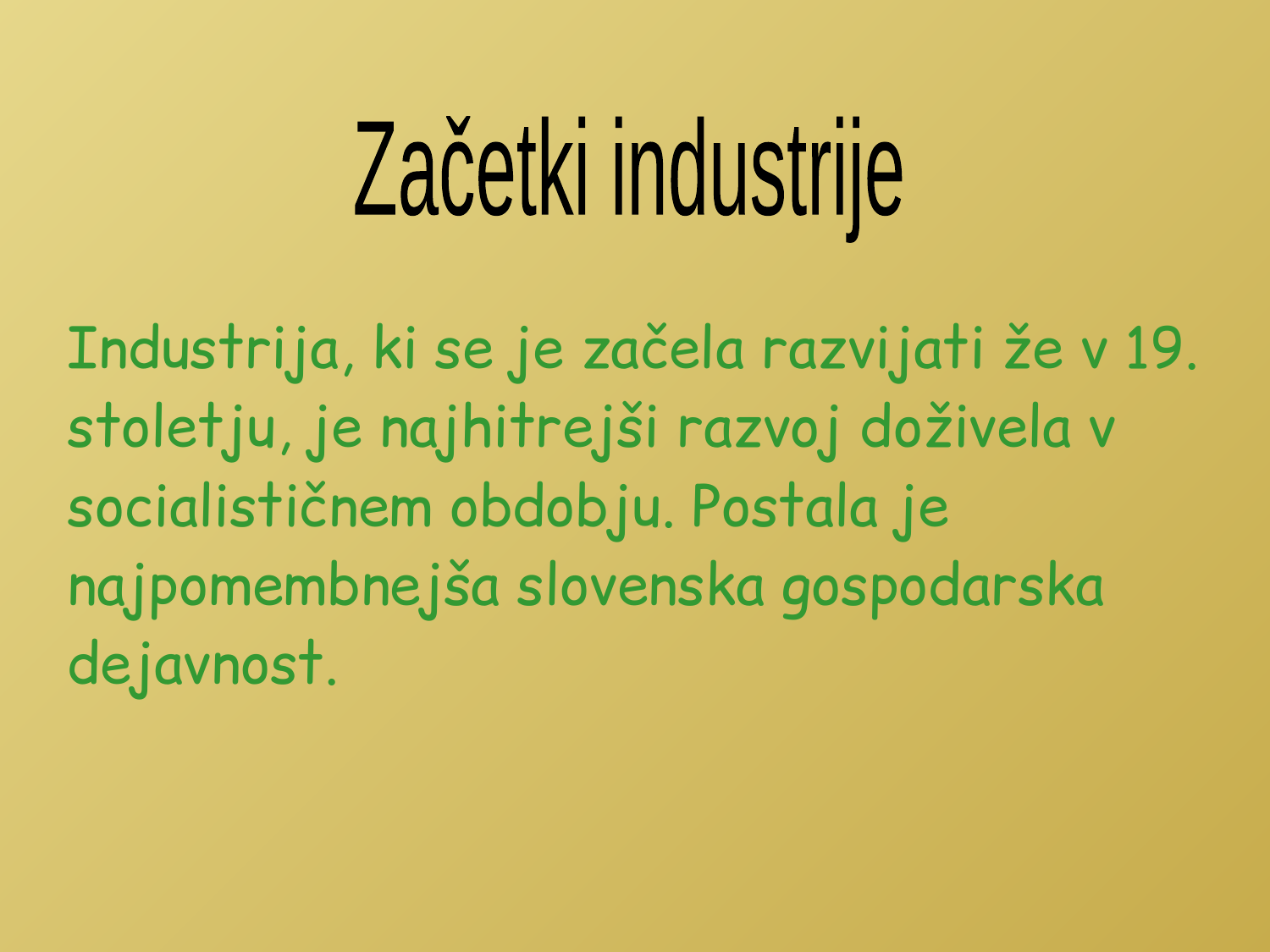

Začetki industrije

Industrija, ki se je začela razvijati že v 19.
stoletju, je najhitrejši razvoj doživela v
socialističnem obdobju. Postala je
najpomembnejša slovenska gospodarska
dejavnost.